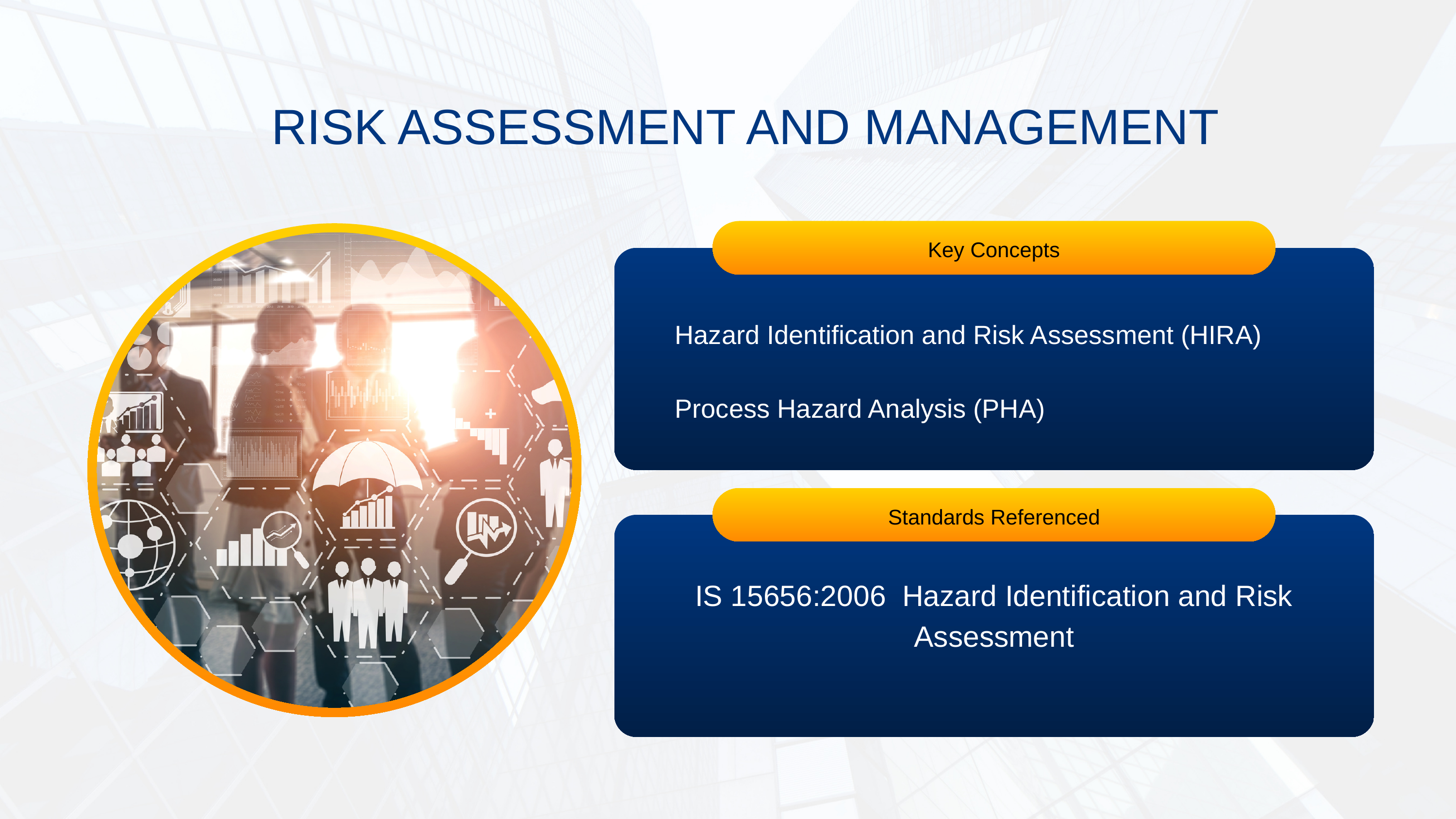

RISK ASSESSMENT AND MANAGEMENT

Key Concepts

Hazard Identification and Risk Assessment (HIRA)

Process Hazard Analysis (PHA)

Standards Referenced

IS 15656:2006  Hazard Identification and Risk Assessment